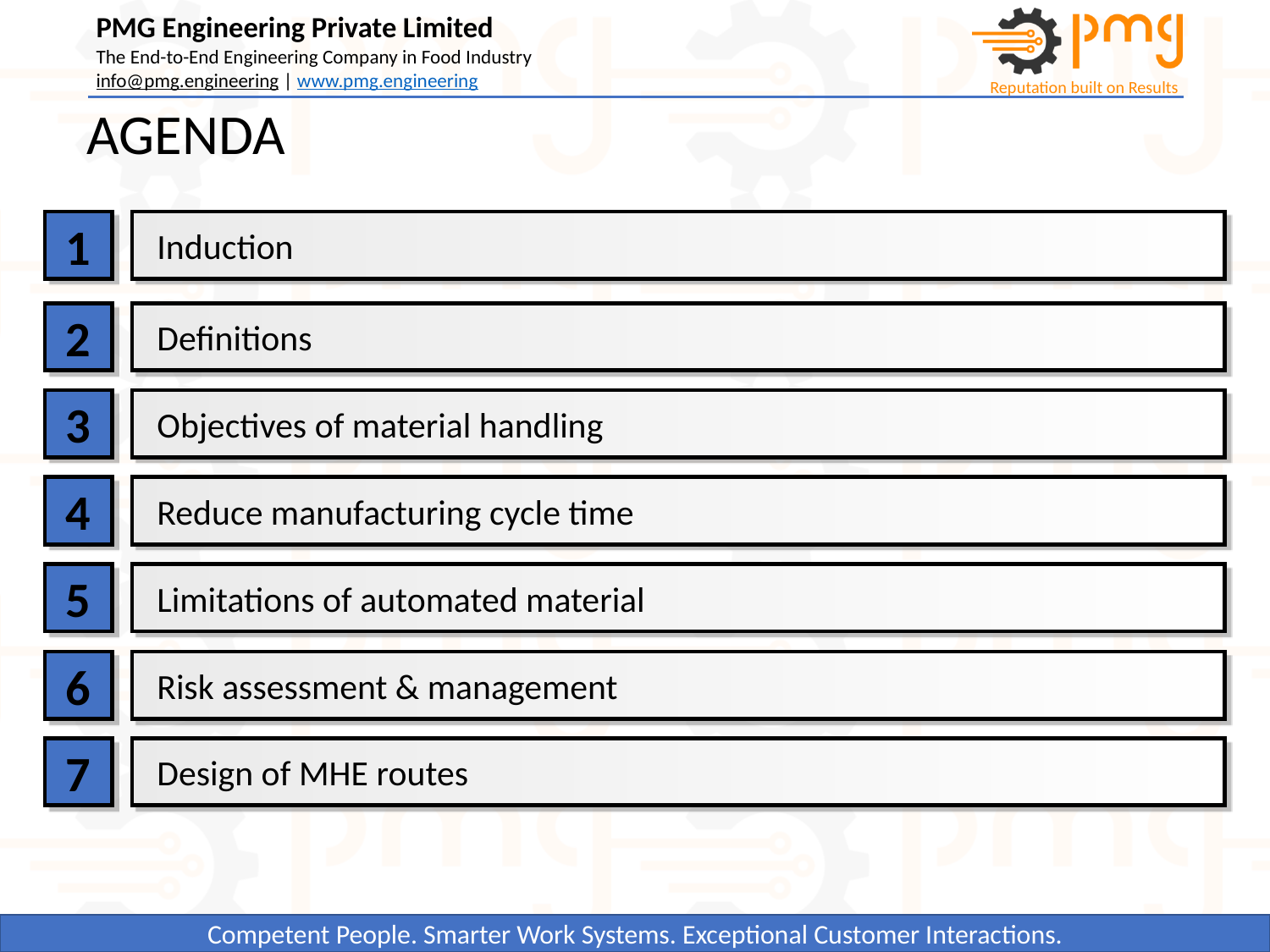

# AGENDA
1
Induction
2
Definitions
3
Objectives of material handling
4
Reduce manufacturing cycle time
5
Limitations of automated material
6
Risk assessment & management
7
Design of MHE routes